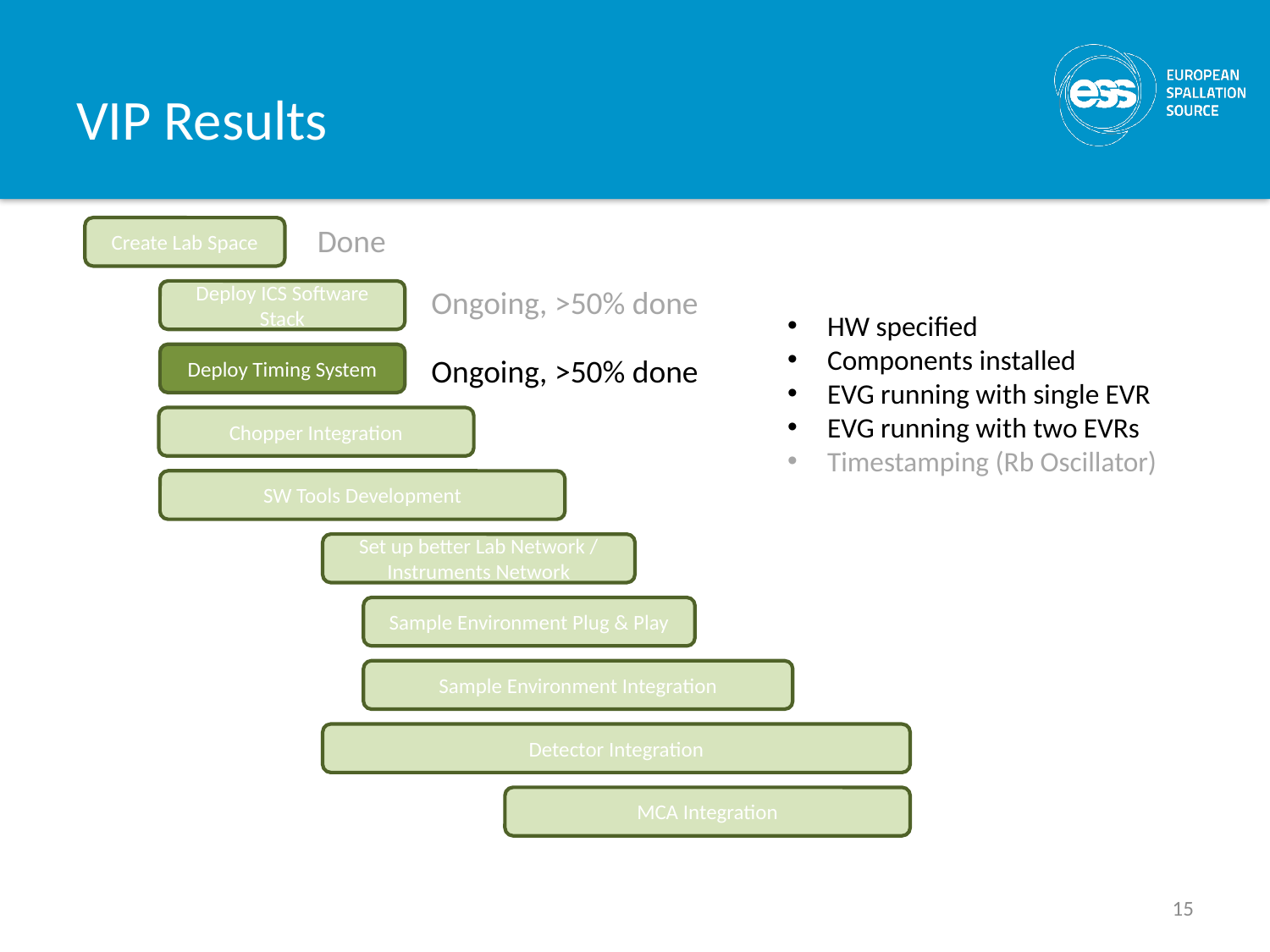

# VIP Results
Done
Create Lab Space
Ongoing, >50% done
Deploy ICS Software Stack
HW specified
Components installed
EVG running with single EVR
EVG running with two EVRs
Timestamping (Rb Oscillator)
Deploy Timing System
Ongoing, >50% done
Chopper Integration
SW Tools Development
Set up better Lab Network / Instruments Network
Sample Environment Plug & Play
Sample Environment Integration
Detector Integration
MCA Integration
15